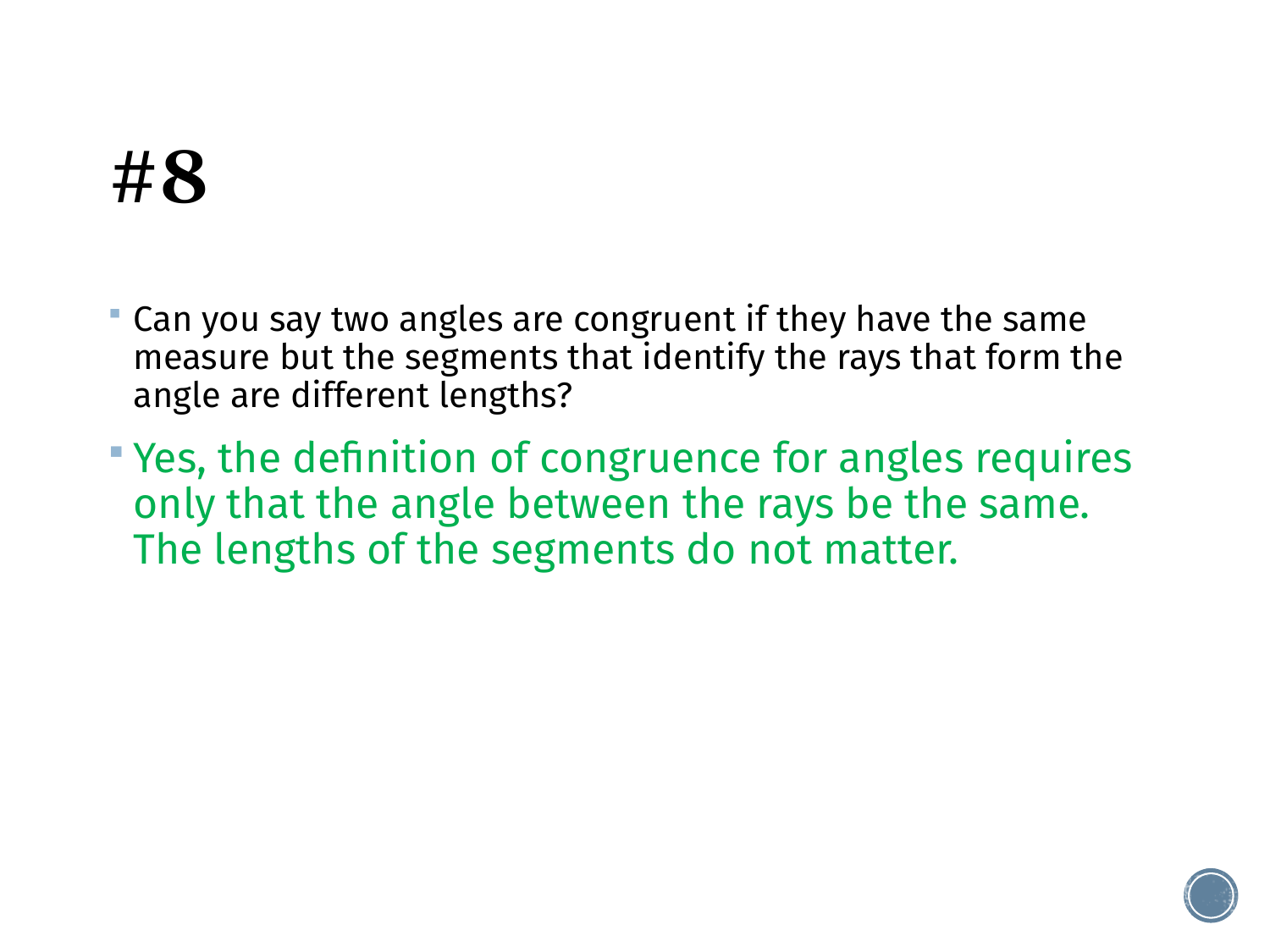

# #8
Can you say two angles are congruent if they have the same measure but the segments that identify the rays that form the angle are different lengths?
Yes, the definition of congruence for angles requires only that the angle between the rays be the same. The lengths of the segments do not matter.